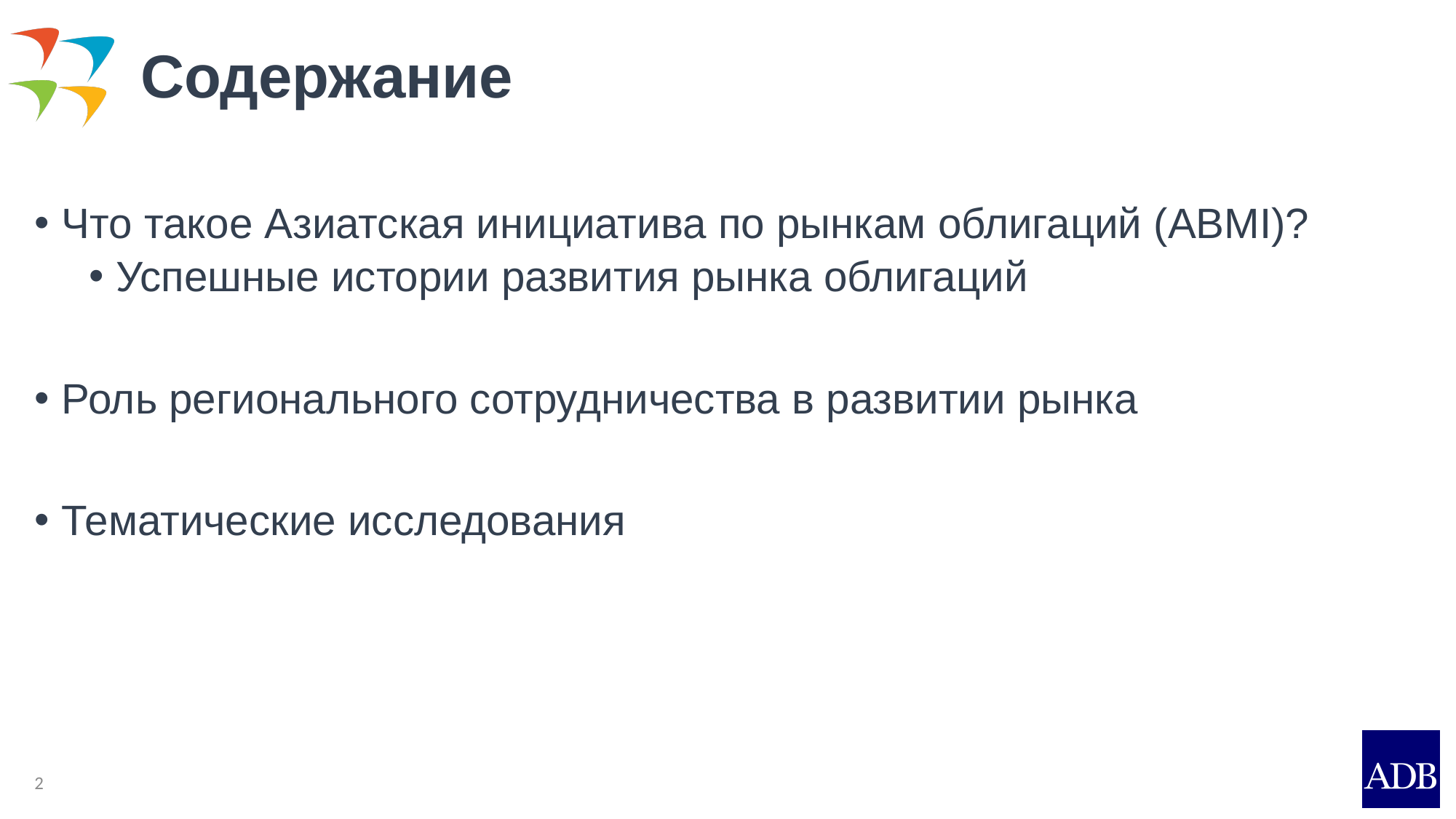

# Содержание
Что такое Азиатская инициатива по рынкам облигаций (ABMI)?
Успешные истории развития рынка облигаций

Роль регионального сотрудничества в развитии рынка

Тематические исследования

2